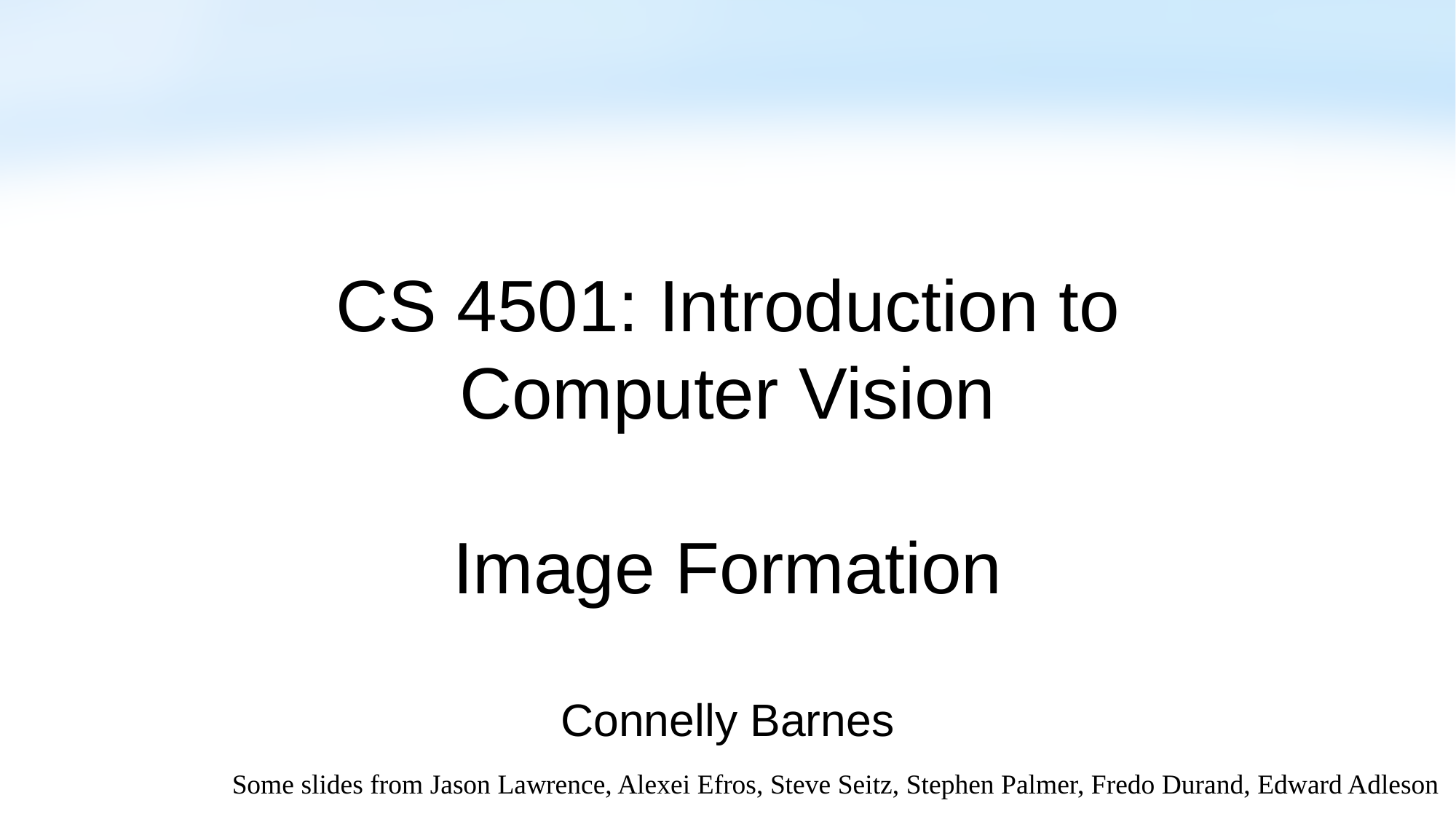

# CS 4501: Introduction to Computer Vision Image Formation
Connelly Barnes
Some slides from Jason Lawrence, Alexei Efros, Steve Seitz, Stephen Palmer, Fredo Durand, Edward Adleson